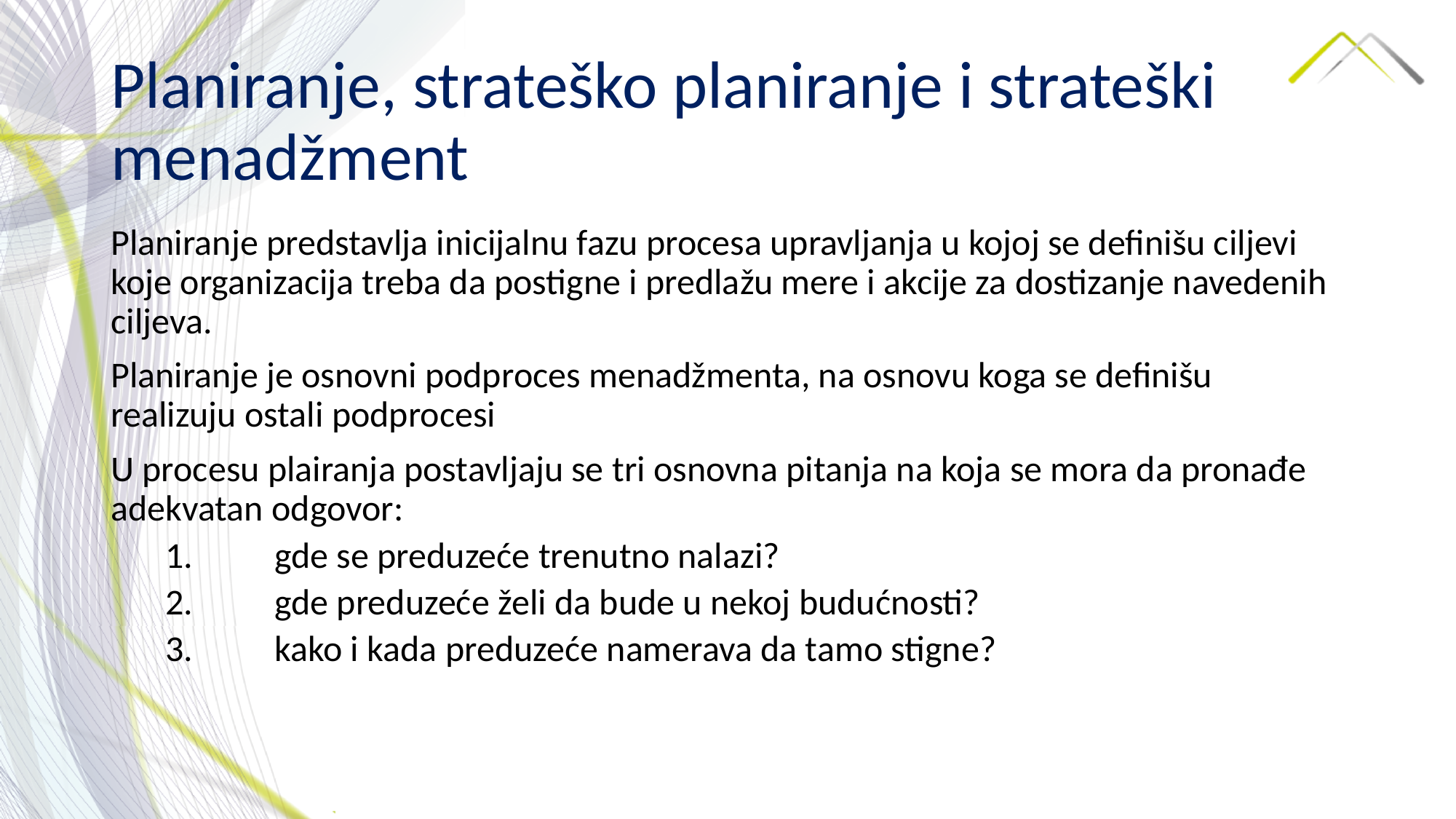

# Planiranje, strateško planiranje i strateški menadžment
Planiranje predstavlja inicijalnu fazu procesa upravljanja u kojoj se definišu ciljevi koje organizacija treba da postigne i predlažu mere i akcije za dostizanje navedenih ciljeva.
Planiranje je osnovni podproces menadžmenta, na osnovu koga se definišu realizuju ostali podprocesi
U procesu plairanja postavljaju se tri osnovna pitanja na koja se mora da pronađe adekvatan odgovor:
1.	gde se preduzeće trenutno nalazi?
2.	gde preduzeće želi da bude u nekoj budućnosti?
3.	kako i kada preduzeće namerava da tamo stigne?